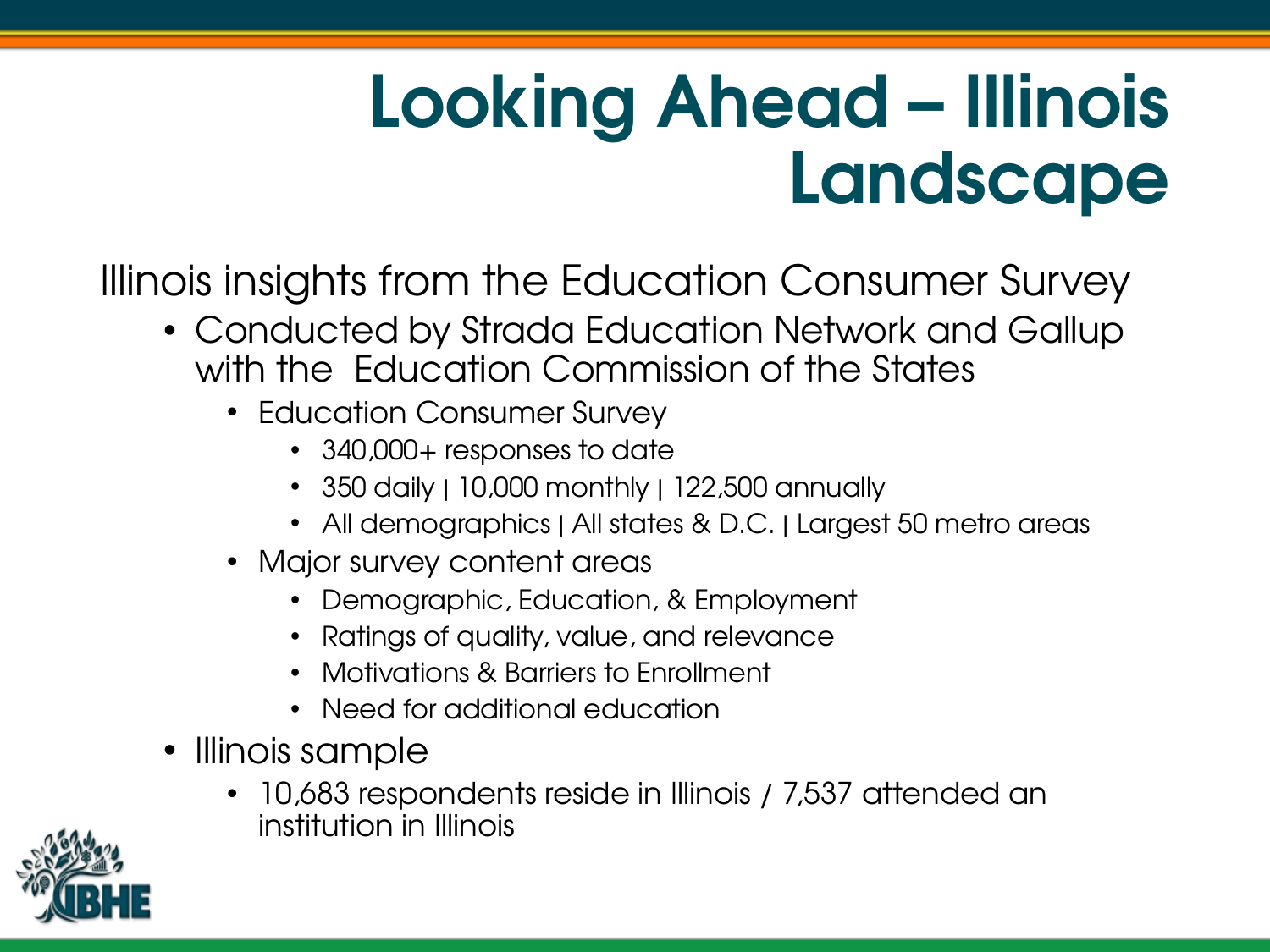

# Looking Ahead – Illinois Landscape
Illinois insights from the Education Consumer Survey
Conducted by Strada Education Network and Gallup with the  Education Commission of the States
Education Consumer Survey
340,000+ responses to date
350 daily | 10,000 monthly | 122,500 annually
All demographics | All states & D.C. | Largest 50 metro areas
Major survey content areas
Demographic, Education, & Employment
Ratings of quality, value, and relevance
Motivations & Barriers to Enrollment
Need for additional education
Illinois sample
10,683 respondents reside in Illinois / 7,537 attended an institution in Illinois